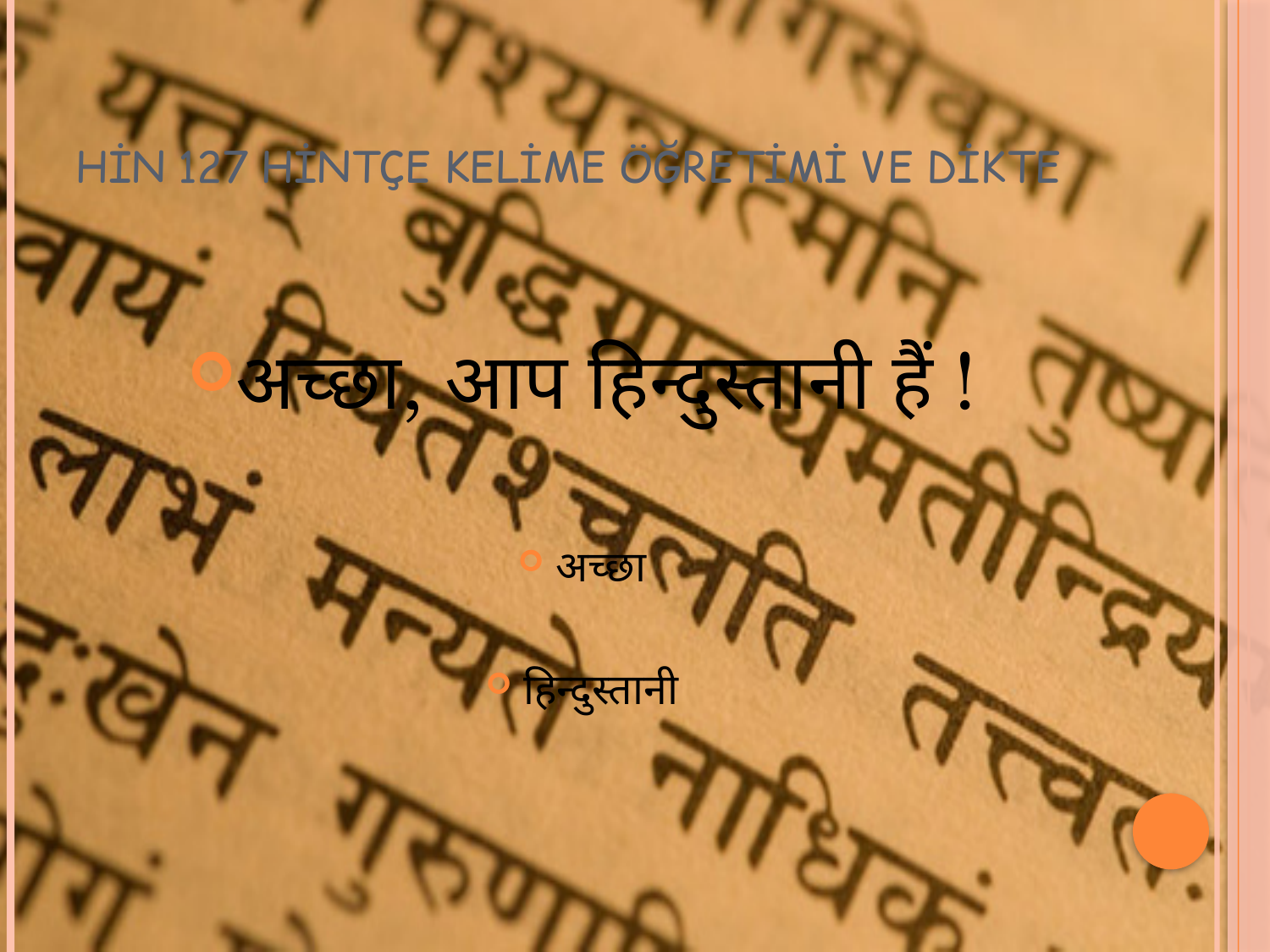

# HİN 127 HİNTÇE KELİME ÖĞRETİMİ VE DİKTE

अच्छा, आप हिन्दुस्तानी हैं !

अच्छा

हिन्दुस्तानी